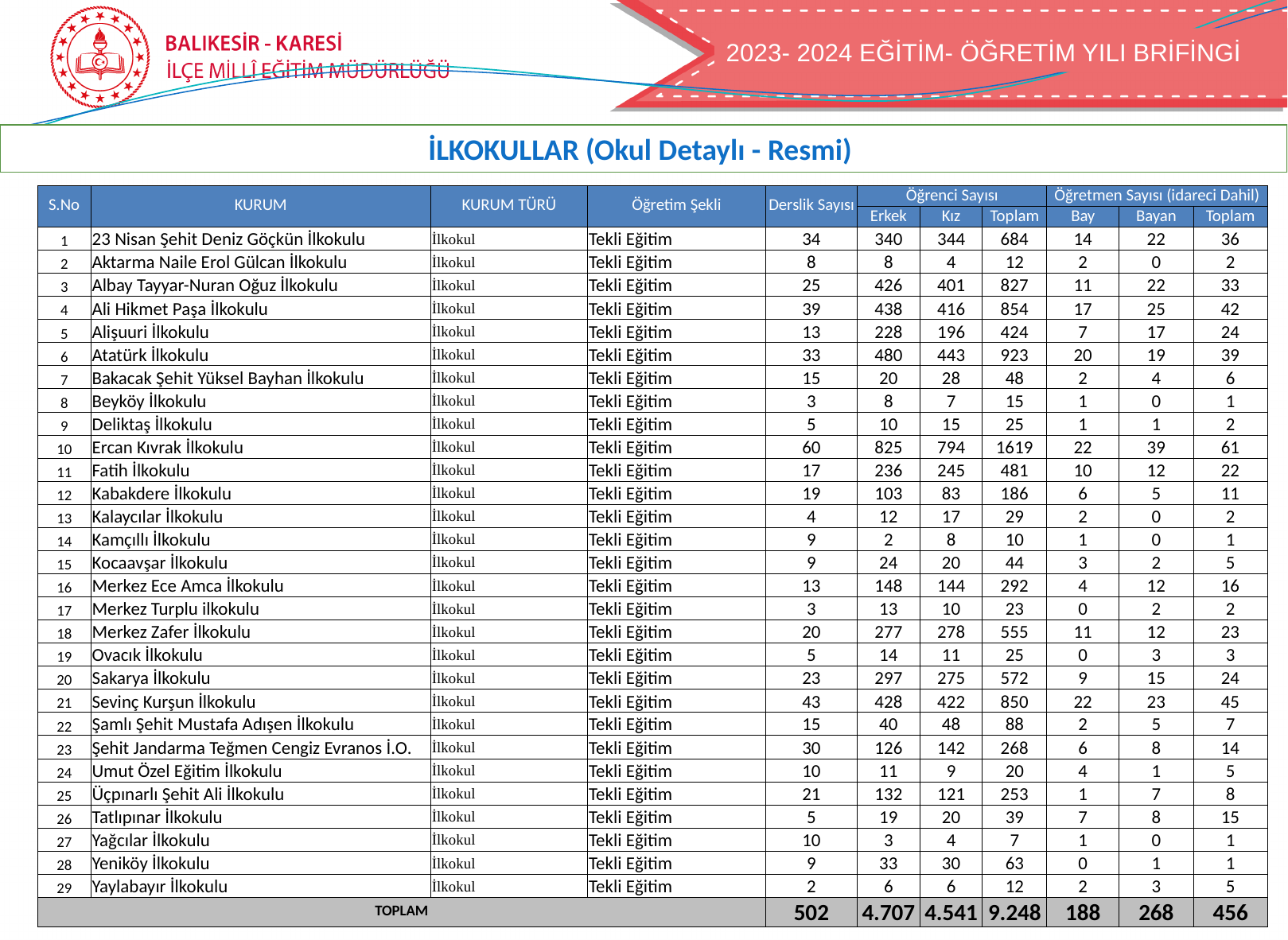

2022- 2023 EĞİTİM- ÖĞRETİM YILI BRİFİNGİ
2023- 2024 EĞİTİM- ÖĞRETİM YILI BRİFİNGİ
İLKOKULLAR (Okul Detaylı - Resmi)
| S.No | KURUM | KURUM TÜRÜ | Öğretim Şekli | Derslik Sayısı | Öğrenci Sayısı |  |  | Öğretmen Sayısı (idareci Dahil) |  |  |
| --- | --- | --- | --- | --- | --- | --- | --- | --- | --- | --- |
|  |  |  |  |  | Erkek | Kız | Toplam | Bay | Bayan | Toplam |
| 1 | 23 Nisan Şehit Deniz Göçkün İlkokulu | İlkokul | Tekli Eğitim | 34 | 340 | 344 | 684 | 14 | 22 | 36 |
| 2 | Aktarma Naile Erol Gülcan İlkokulu | İlkokul | Tekli Eğitim | 8 | 8 | 4 | 12 | 2 | 0 | 2 |
| 3 | Albay Tayyar-Nuran Oğuz İlkokulu | İlkokul | Tekli Eğitim | 25 | 426 | 401 | 827 | 11 | 22 | 33 |
| 4 | Ali Hikmet Paşa İlkokulu | İlkokul | Tekli Eğitim | 39 | 438 | 416 | 854 | 17 | 25 | 42 |
| 5 | Alişuuri İlkokulu | İlkokul | Tekli Eğitim | 13 | 228 | 196 | 424 | 7 | 17 | 24 |
| 6 | Atatürk İlkokulu | İlkokul | Tekli Eğitim | 33 | 480 | 443 | 923 | 20 | 19 | 39 |
| 7 | Bakacak Şehit Yüksel Bayhan İlkokulu | İlkokul | Tekli Eğitim | 15 | 20 | 28 | 48 | 2 | 4 | 6 |
| 8 | Beyköy İlkokulu | İlkokul | Tekli Eğitim | 3 | 8 | 7 | 15 | 1 | 0 | 1 |
| 9 | Deliktaş İlkokulu | İlkokul | Tekli Eğitim | 5 | 10 | 15 | 25 | 1 | 1 | 2 |
| 10 | Ercan Kıvrak İlkokulu | İlkokul | Tekli Eğitim | 60 | 825 | 794 | 1619 | 22 | 39 | 61 |
| 11 | Fatih İlkokulu | İlkokul | Tekli Eğitim | 17 | 236 | 245 | 481 | 10 | 12 | 22 |
| 12 | Kabakdere İlkokulu | İlkokul | Tekli Eğitim | 19 | 103 | 83 | 186 | 6 | 5 | 11 |
| 13 | Kalaycılar İlkokulu | İlkokul | Tekli Eğitim | 4 | 12 | 17 | 29 | 2 | 0 | 2 |
| 14 | Kamçıllı İlkokulu | İlkokul | Tekli Eğitim | 9 | 2 | 8 | 10 | 1 | 0 | 1 |
| 15 | Kocaavşar İlkokulu | İlkokul | Tekli Eğitim | 9 | 24 | 20 | 44 | 3 | 2 | 5 |
| 16 | Merkez Ece Amca İlkokulu | İlkokul | Tekli Eğitim | 13 | 148 | 144 | 292 | 4 | 12 | 16 |
| 17 | Merkez Turplu ilkokulu | İlkokul | Tekli Eğitim | 3 | 13 | 10 | 23 | 0 | 2 | 2 |
| 18 | Merkez Zafer İlkokulu | İlkokul | Tekli Eğitim | 20 | 277 | 278 | 555 | 11 | 12 | 23 |
| 19 | Ovacık İlkokulu | İlkokul | Tekli Eğitim | 5 | 14 | 11 | 25 | 0 | 3 | 3 |
| 20 | Sakarya İlkokulu | İlkokul | Tekli Eğitim | 23 | 297 | 275 | 572 | 9 | 15 | 24 |
| 21 | Sevinç Kurşun İlkokulu | İlkokul | Tekli Eğitim | 43 | 428 | 422 | 850 | 22 | 23 | 45 |
| 22 | Şamlı Şehit Mustafa Adışen İlkokulu | İlkokul | Tekli Eğitim | 15 | 40 | 48 | 88 | 2 | 5 | 7 |
| 23 | Şehit Jandarma Teğmen Cengiz Evranos İ.O. | İlkokul | Tekli Eğitim | 30 | 126 | 142 | 268 | 6 | 8 | 14 |
| 24 | Umut Özel Eğitim İlkokulu | İlkokul | Tekli Eğitim | 10 | 11 | 9 | 20 | 4 | 1 | 5 |
| 25 | Üçpınarlı Şehit Ali İlkokulu | İlkokul | Tekli Eğitim | 21 | 132 | 121 | 253 | 1 | 7 | 8 |
| 26 | Tatlıpınar İlkokulu | İlkokul | Tekli Eğitim | 5 | 19 | 20 | 39 | 7 | 8 | 15 |
| 27 | Yağcılar İlkokulu | İlkokul | Tekli Eğitim | 10 | 3 | 4 | 7 | 1 | 0 | 1 |
| 28 | Yeniköy İlkokulu | İlkokul | Tekli Eğitim | 9 | 33 | 30 | 63 | 0 | 1 | 1 |
| 29 | Yaylabayır İlkokulu | İlkokul | Tekli Eğitim | 2 | 6 | 6 | 12 | 2 | 3 | 5 |
| TOPLAM |  |  |  | 502 | 4.707 | 4.541 | 9.248 | 188 | 268 | 456 |
15